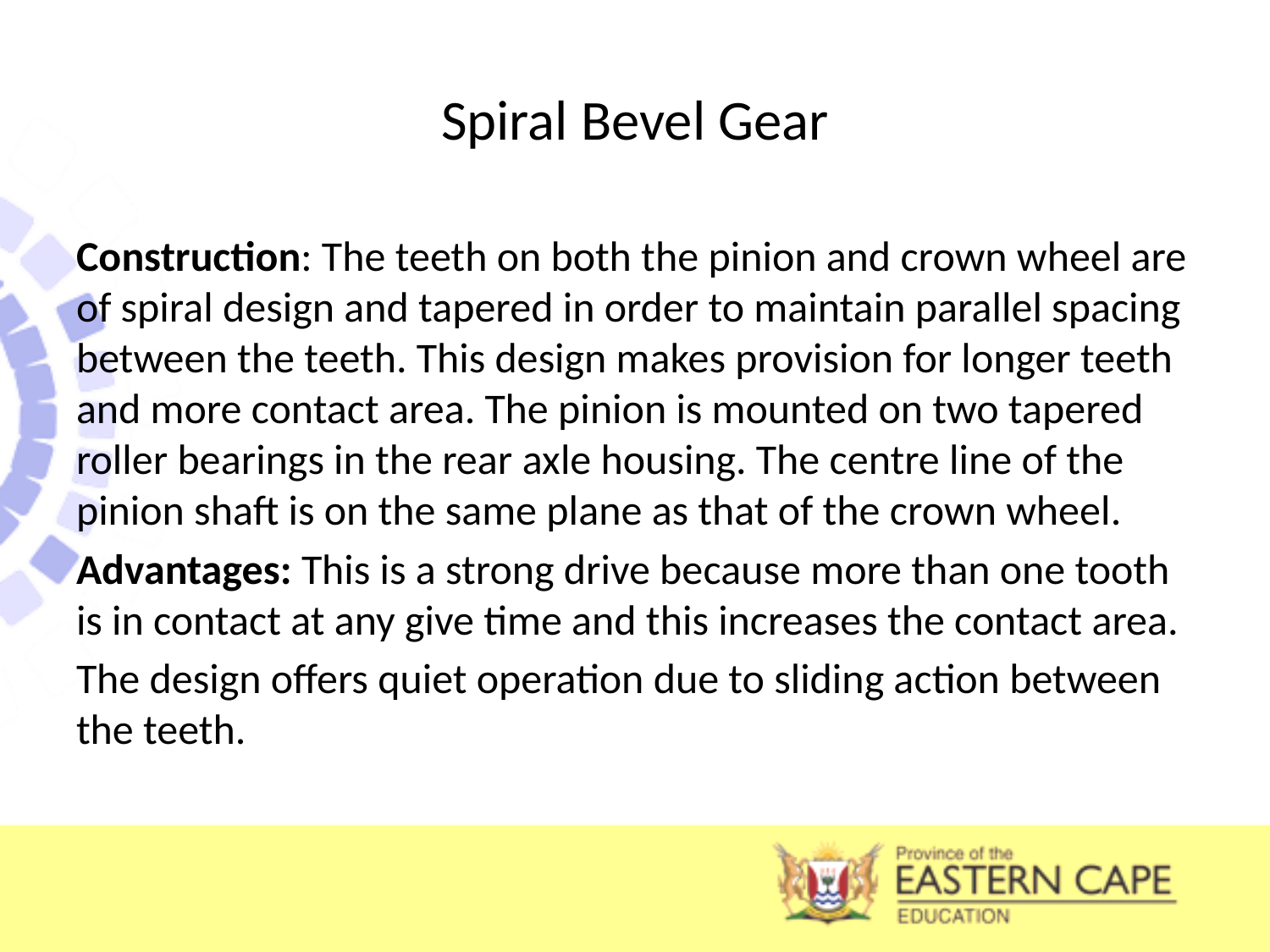

# Spiral Bevel Gear
Construction: The teeth on both the pinion and crown wheel are of spiral design and tapered in order to maintain parallel spacing between the teeth. This design makes provision for longer teeth and more contact area. The pinion is mounted on two tapered roller bearings in the rear axle housing. The centre line of the pinion shaft is on the same plane as that of the crown wheel.
Advantages: This is a strong drive because more than one tooth is in contact at any give time and this increases the contact area.
The design offers quiet operation due to sliding action between the teeth.